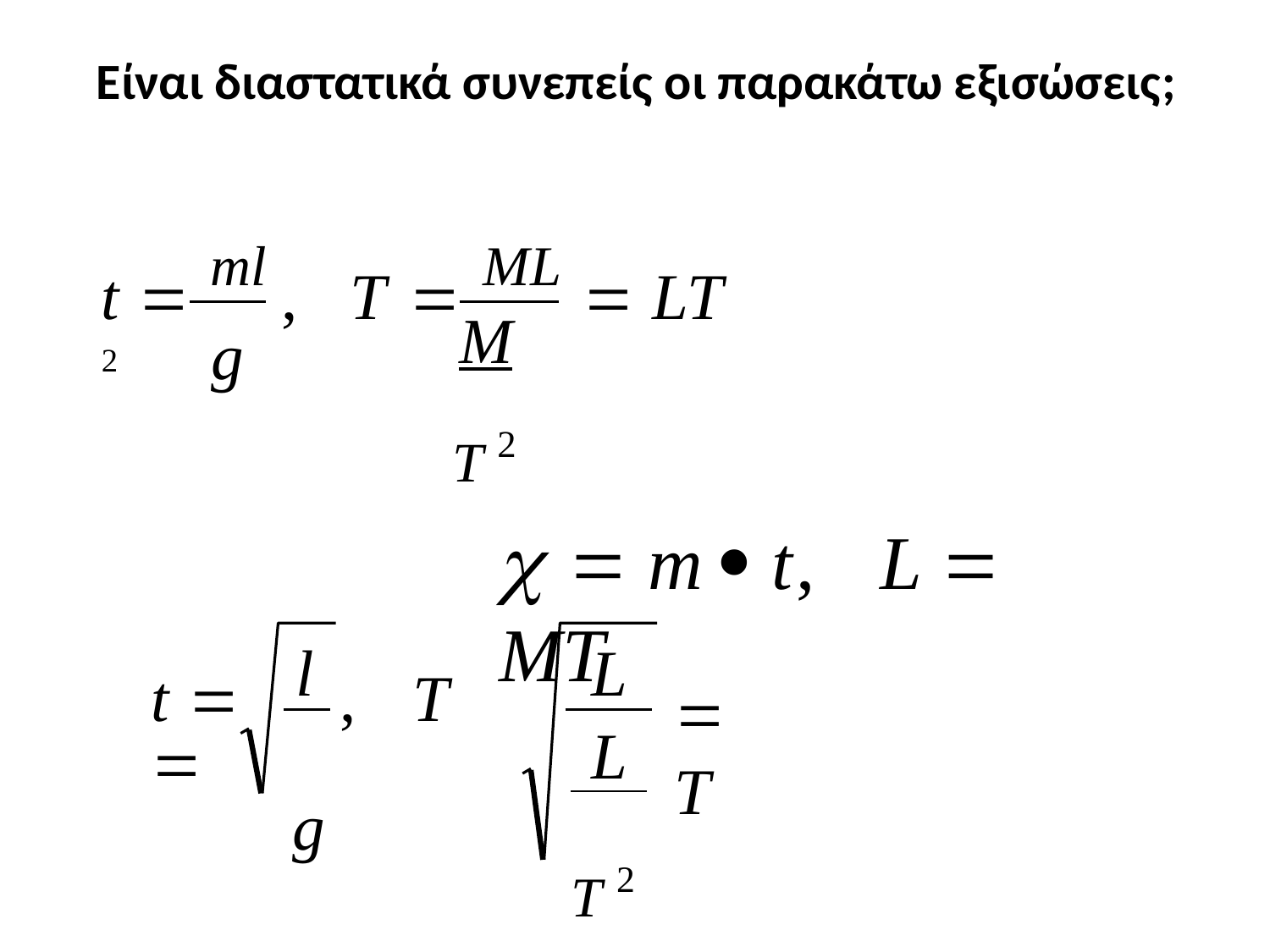

# Είναι διαστατικά συνεπείς οι παρακάτω εξισώσεις;
t = ml ,	T = ML = LT 2

g
M T 2
χ = m • t,	L = MT

l
L
t =	,	T =
g
= T

L

T 2